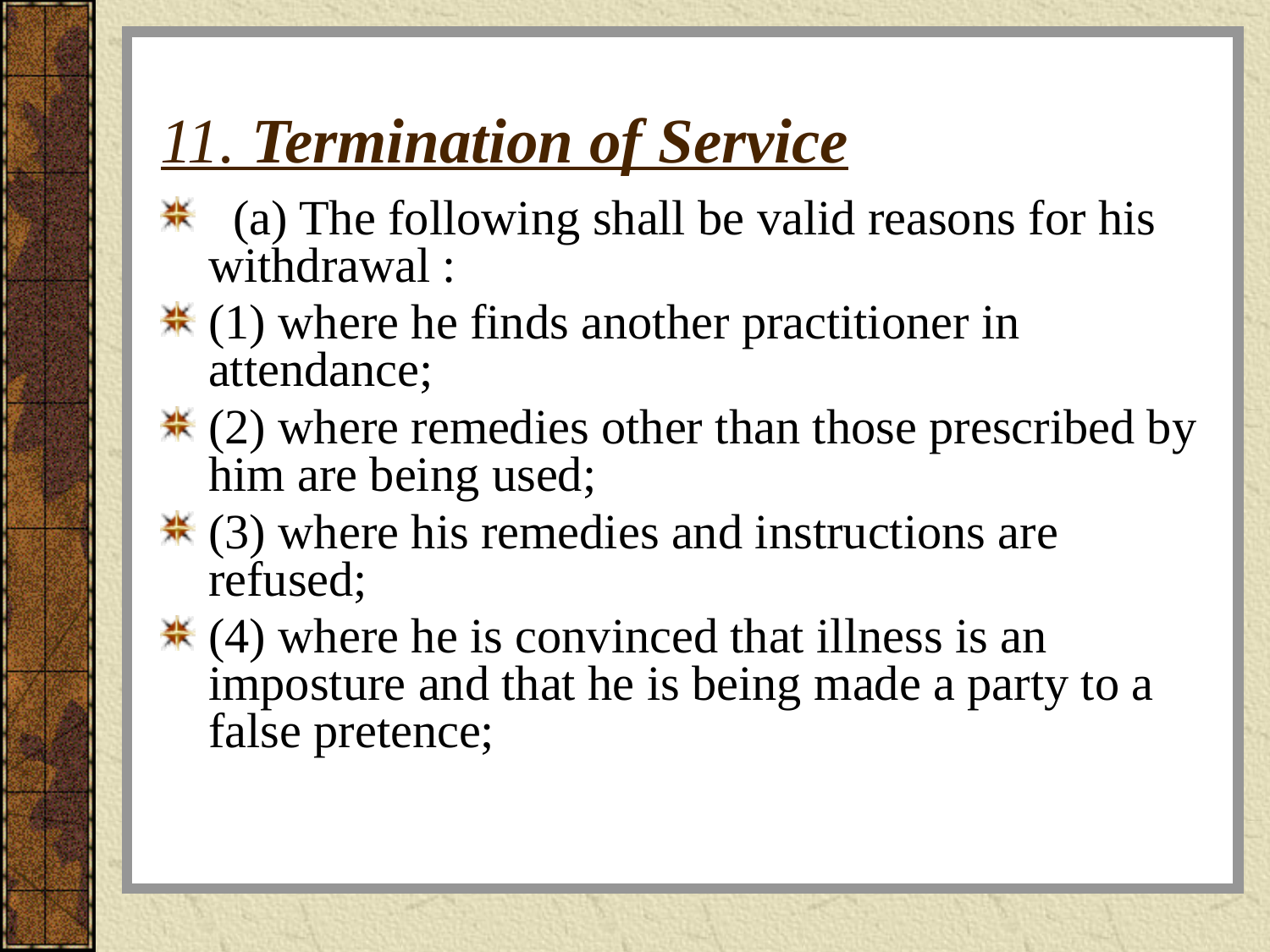

# 11. Termination of Service
  (a) The following shall be valid reasons for his withdrawal :
(1) where he finds another practitioner in attendance;
(2) where remedies other than those prescribed by him are being used;
(3) where his remedies and instructions are refused;
(4) where he is convinced that illness is an imposture and that he is being made a party to a false pretence;